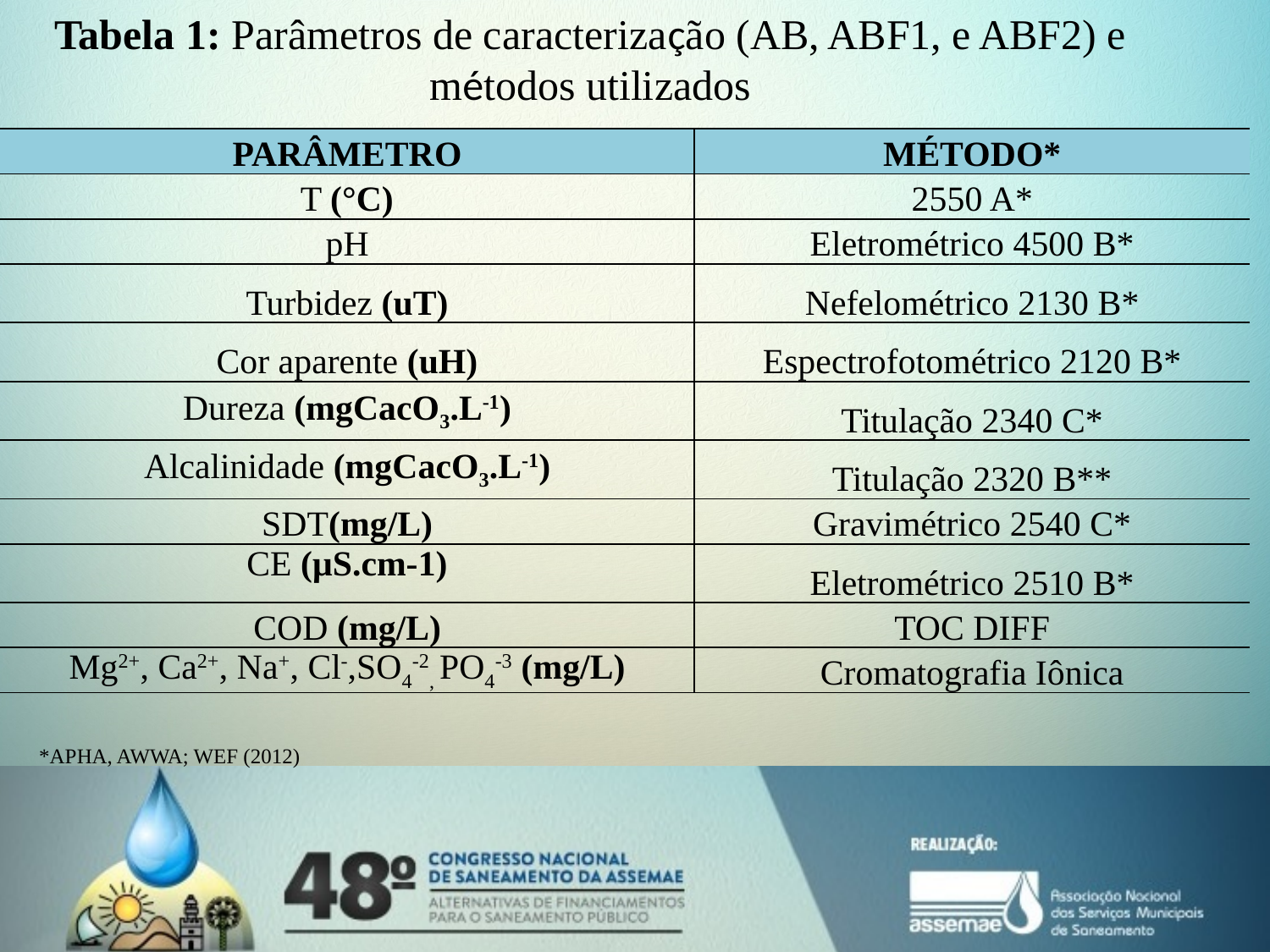

Tabela 1: Parâmetros de caracterização (AB, ABF1, e ABF2) e métodos utilizados

| PARÂMETRO | MÉTODO\* |
| --- | --- |
| T (°C) | 2550 A\* |
| pH | Eletrométrico 4500 B\* |
| Turbidez (uT) | Nefelométrico 2130 B\* |
| Cor aparente (uH) | Espectrofotométrico 2120 B\* |
| Dureza (mgCacO3.L-1) | Titulação 2340 C\* |
| Alcalinidade (mgCacO3.L-1) | Titulação 2320 B\*\* |
| SDT(mg/L) | Gravimétrico 2540 C\* |
| CE (μS.cm-1) | Eletrométrico 2510 B\* |
| COD (mg/L) | TOC DIFF |
| Mg2+, Ca2+, Na+, Cl-,SO4-2, PO4-3 (mg/L) | Cromatografia Iônica |
|  |  |
*APHA, AWWA; WEF (2012)